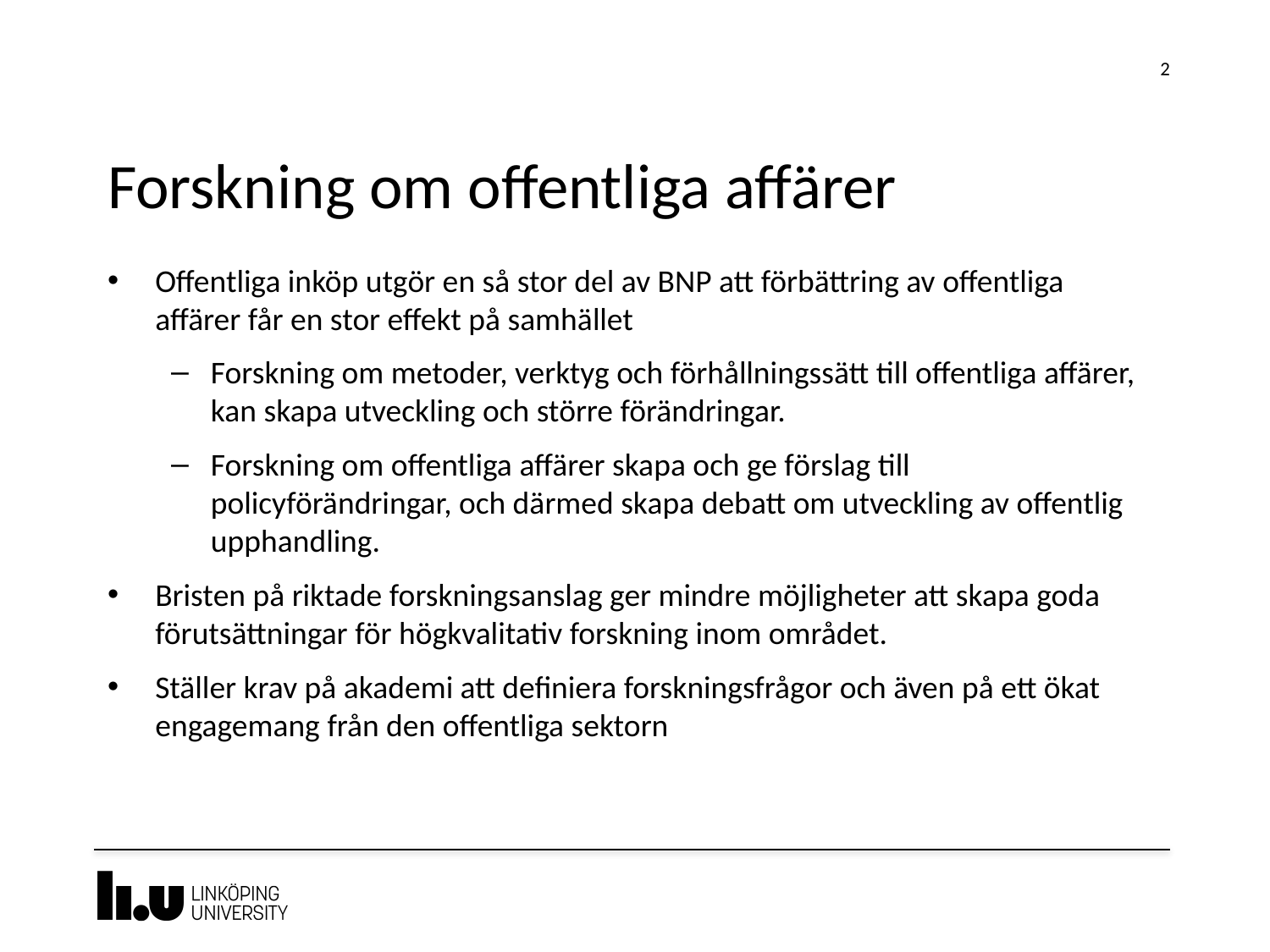

2
# Forskning om offentliga affärer
Offentliga inköp utgör en så stor del av BNP att förbättring av offentliga affärer får en stor effekt på samhället
Forskning om metoder, verktyg och förhållningssätt till offentliga affärer, kan skapa utveckling och större förändringar.
Forskning om offentliga affärer skapa och ge förslag till policyförändringar, och därmed skapa debatt om utveckling av offentlig upphandling.
Bristen på riktade forskningsanslag ger mindre möjligheter att skapa goda förutsättningar för högkvalitativ forskning inom området.
Ställer krav på akademi att definiera forskningsfrågor och även på ett ökat engagemang från den offentliga sektorn